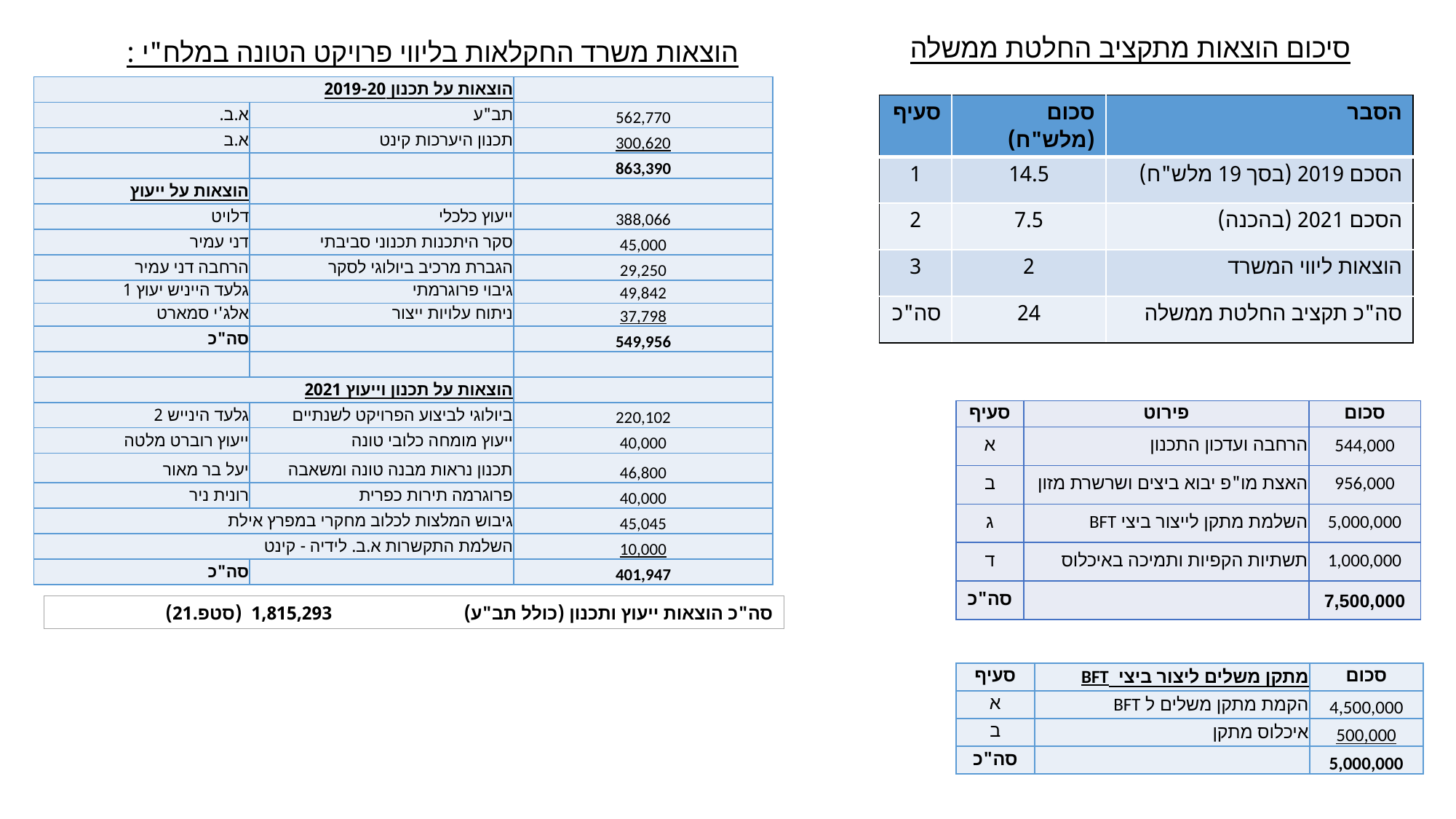

# הוצאות משרד החקלאות בליווי פרויקט הטונה במלח"י :
סיכום הוצאות מתקציב החלטת ממשלה
| הוצאות על תכנון 2019-20 |  |  |
| --- | --- | --- |
| א.ב. | תב"ע | 562,770 |
| א.ב | תכנון היערכות קינט | 300,620 |
|  |  | 863,390 |
| הוצאות על ייעוץ |  |  |
| דלויט | ייעוץ כלכלי | 388,066 |
| דני עמיר | סקר היתכנות תכנוני סביבתי | 45,000 |
| הרחבה דני עמיר | הגברת מרכיב ביולוגי לסקר | 29,250 |
| גלעד הייניש יעוץ 1 | גיבוי פרוגרמתי | 49,842 |
| אלג'י סמארט | ניתוח עלויות ייצור | 37,798 |
| סה"כ |  | 549,956 |
|  |  |  |
| הוצאות על תכנון וייעוץ 2021 |  |  |
| גלעד הינייש 2 | ביולוגי לביצוע הפרויקט לשנתיים | 220,102 |
| ייעוץ רוברט מלטה | ייעוץ מומחה כלובי טונה | 40,000 |
| יעל בר מאור | תכנון נראות מבנה טונה ומשאבה | 46,800 |
| רונית ניר | פרוגרמה תירות כפרית | 40,000 |
| גיבוש המלצות לכלוב מחקרי במפרץ אילת |  | 45,045 |
| השלמת התקשרות א.ב. לידיה - קינט |  | 10,000 |
| סה"כ |  | 401,947 |
| סעיף | סכום (מלש"ח) | הסבר |
| --- | --- | --- |
| 1 | 14.5 | הסכם 2019 (בסך 19 מלש"ח) |
| 2 | 7.5 | הסכם 2021 (בהכנה) |
| 3 | 2 | הוצאות ליווי המשרד |
| סה"כ | 24 | סה"כ תקציב החלטת ממשלה |
| סעיף | פירוט | סכום |
| --- | --- | --- |
| א | הרחבה ועדכון התכנון | 544,000 |
| ב | האצת מו"פ יבוא ביצים ושרשרת מזון | 956,000 |
| ג | השלמת מתקן לייצור ביצי BFT | 5,000,000 |
| ד | תשתיות הקפיות ותמיכה באיכלוס | 1,000,000 |
| סה"כ |  | 7,500,000 |
סה"כ הוצאות ייעוץ ותכנון (כולל תב"ע)			 1,815,293  (סטפ.21)
| סעיף | מתקן משלים ליצור ביצי BFT | סכום |
| --- | --- | --- |
| א | הקמת מתקן משלים ל BFT | 4,500,000 |
| ב | איכלוס מתקן | 500,000 |
| סה"כ |  | 5,000,000 |